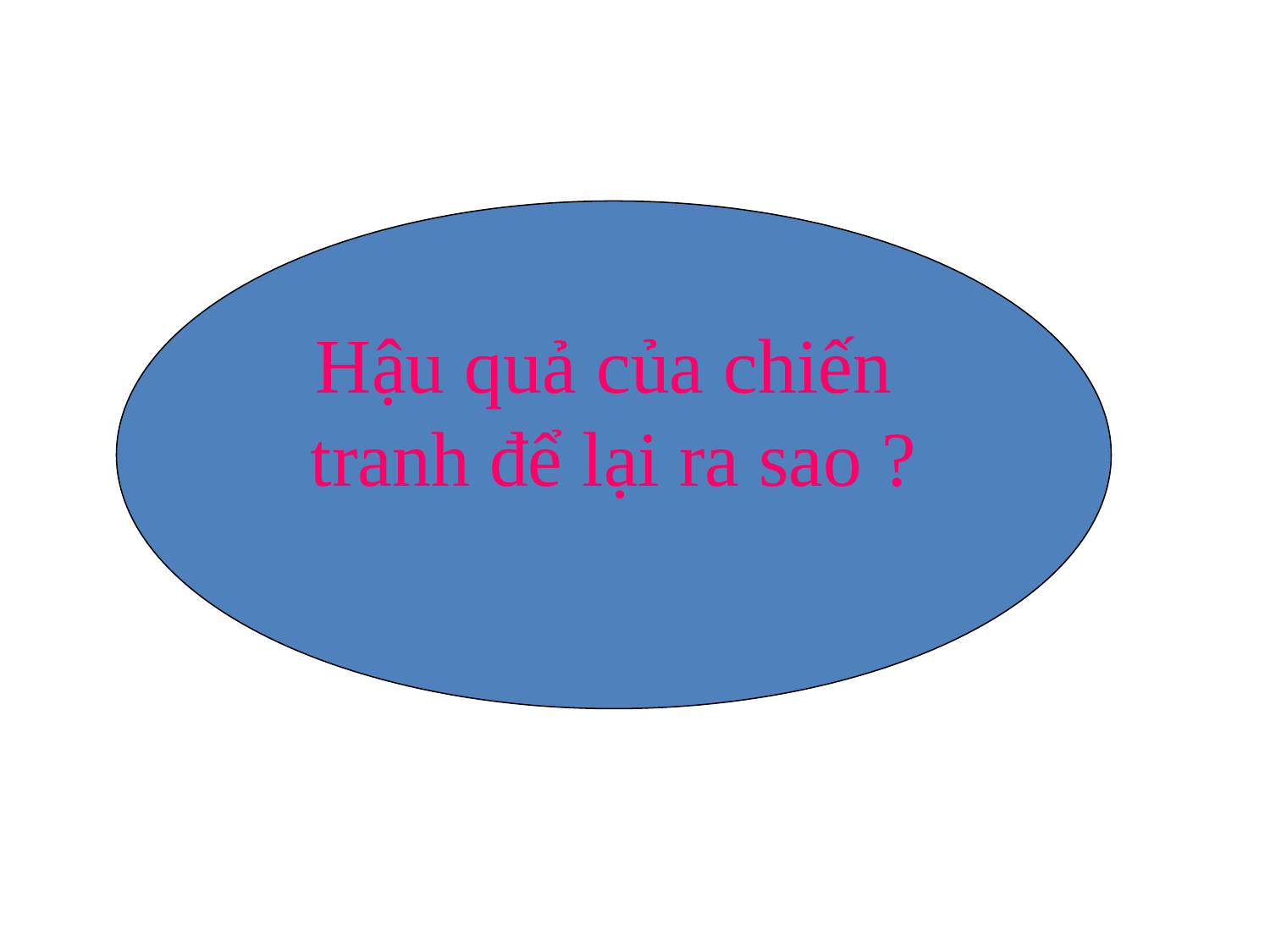

Hậu quả của chiến
tranh để lại ra sao ?